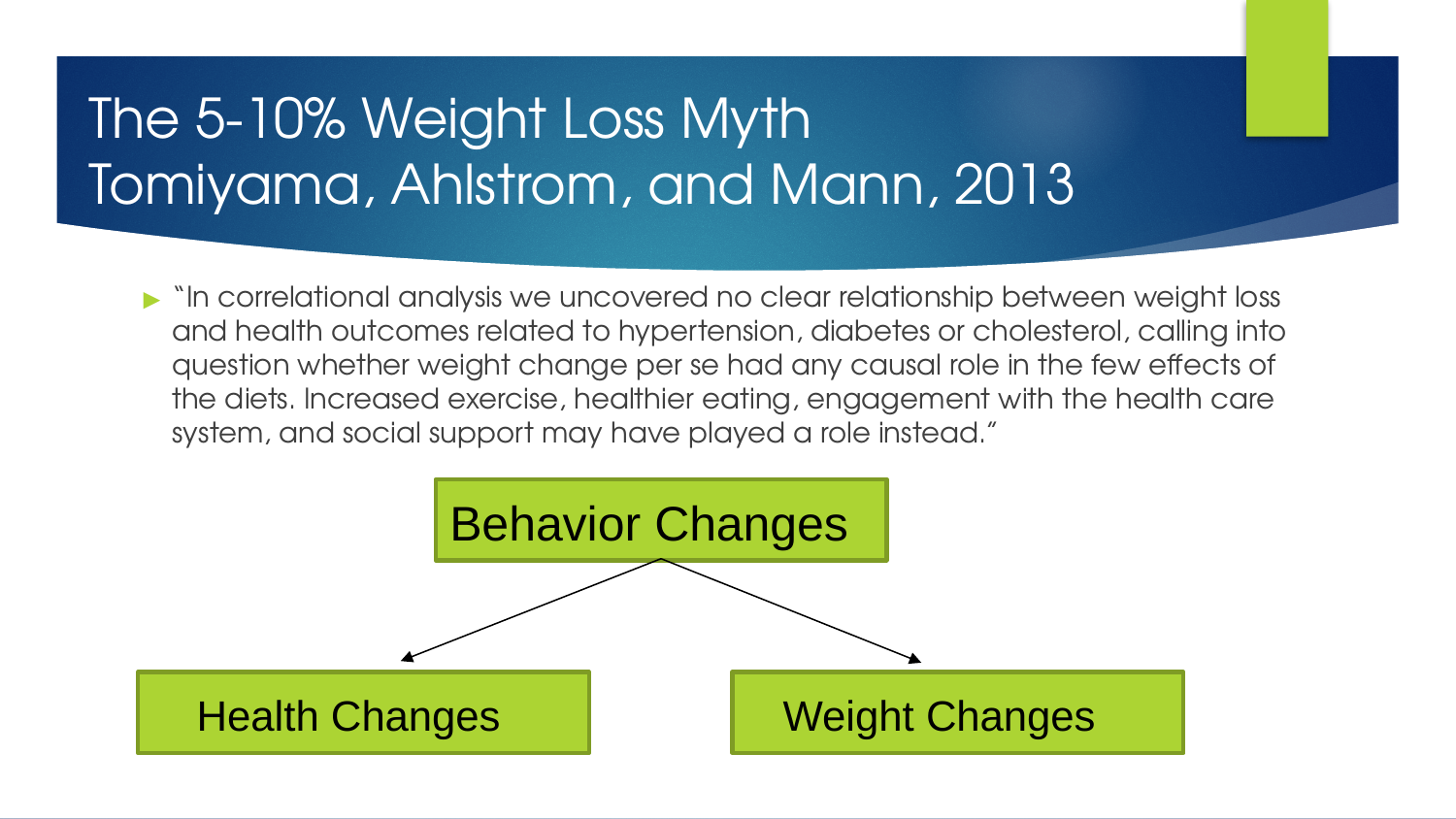

# The 5-10% Weight Loss Myth Tomiyama, Ahlstrom, and Mann, 2013
“In correlational analysis we uncovered no clear relationship between weight loss and health outcomes related to hypertension, diabetes or cholesterol, calling into question whether weight change per se had any causal role in the few effects of the diets. Increased exercise, healthier eating, engagement with the health care system, and social support may have played a role instead.”

Behavior Changes

Health Changes
Weight Changes